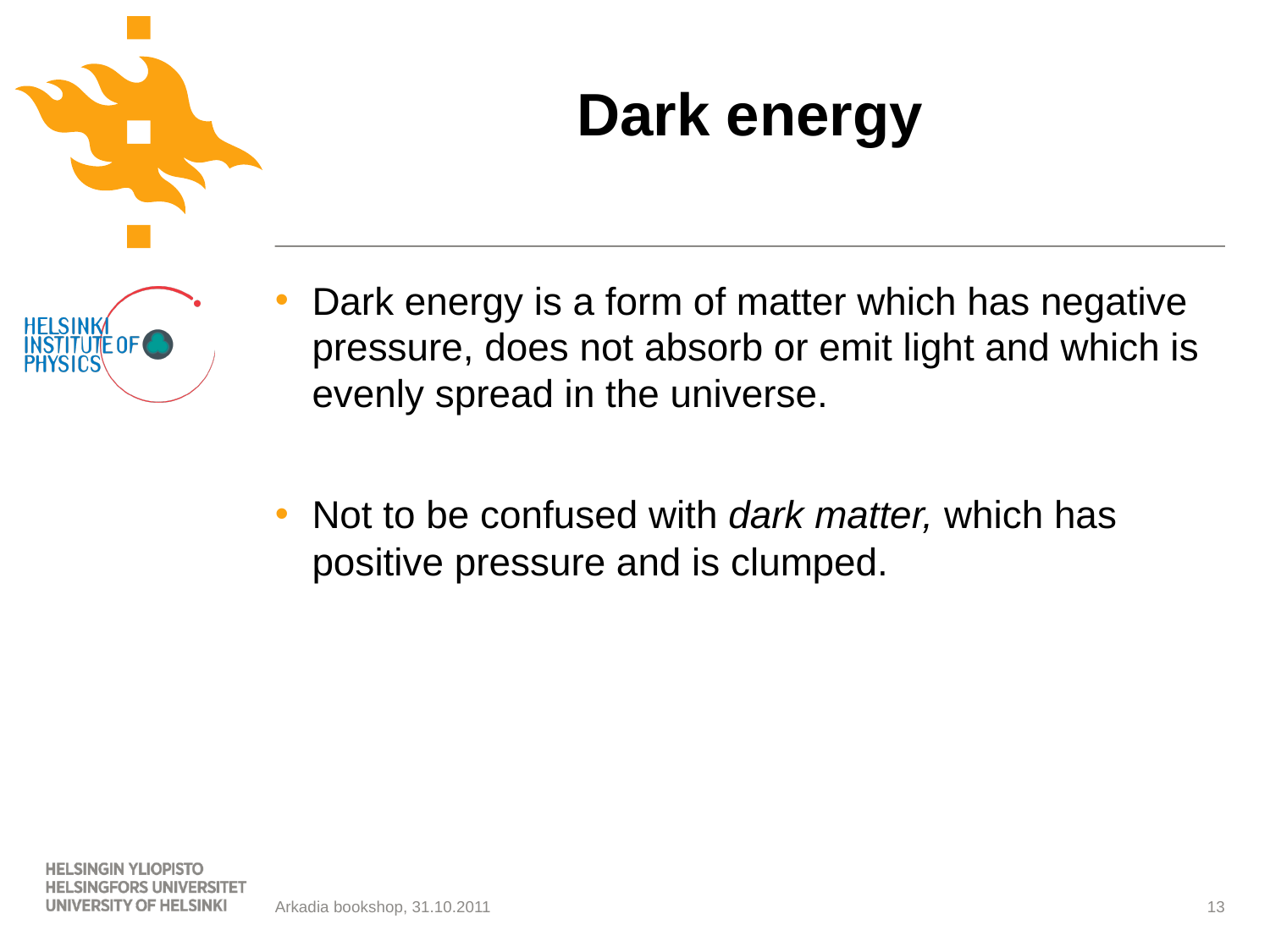

# Dark energy
Dark energy is a form of matter which has negative pressure, does not absorb or emit light and which is evenly spread in the universe.

Not to be confused with dark matter, which has positive pressure and is clumped.

Arkadia bookshop, 31.10.2011
13